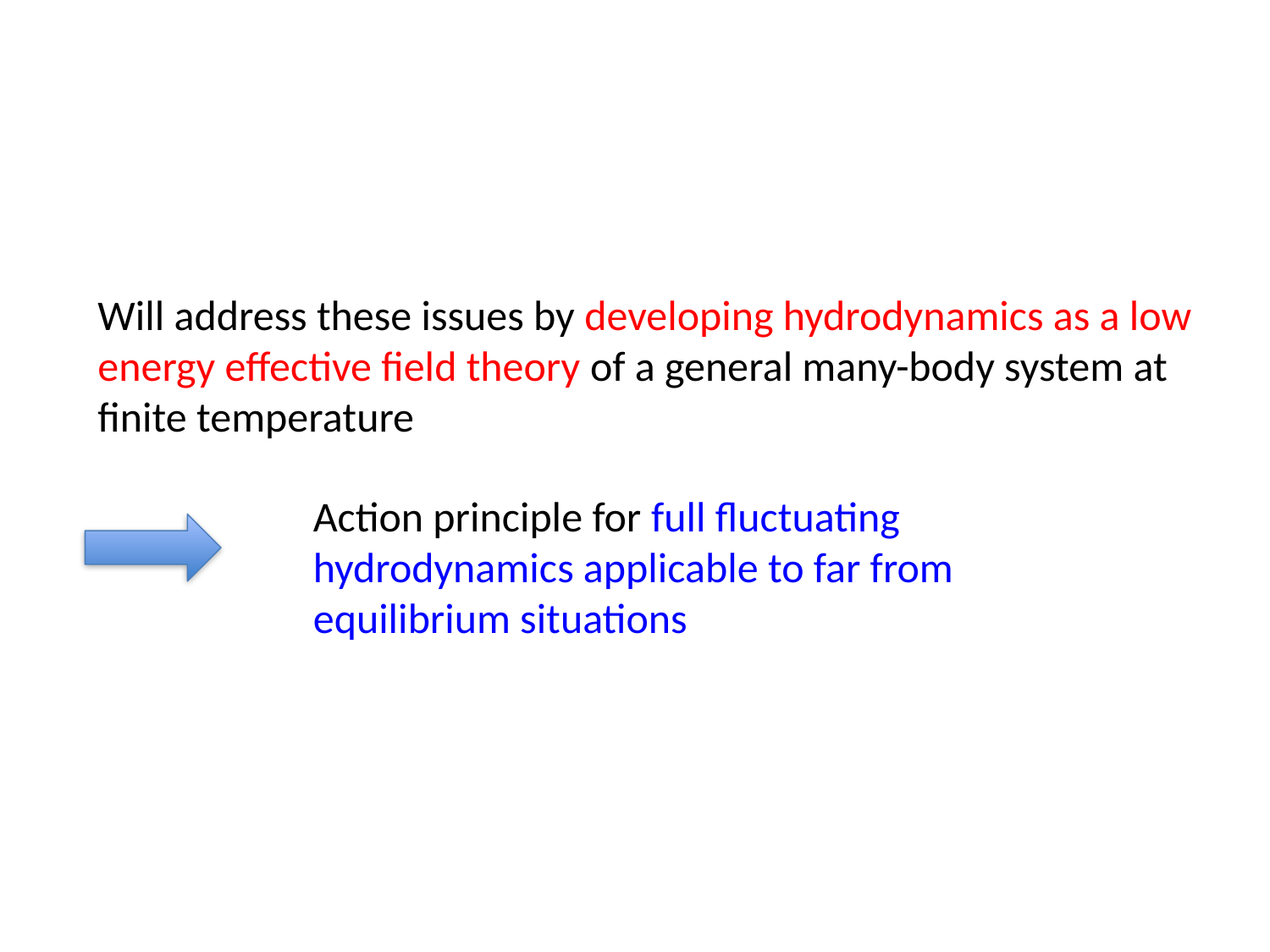

Will address these issues by developing hydrodynamics as a low  energy effective field theory of a general many-body system at finite temperature
Action principle for full fluctuating hydrodynamics applicable to far from equilibrium situations